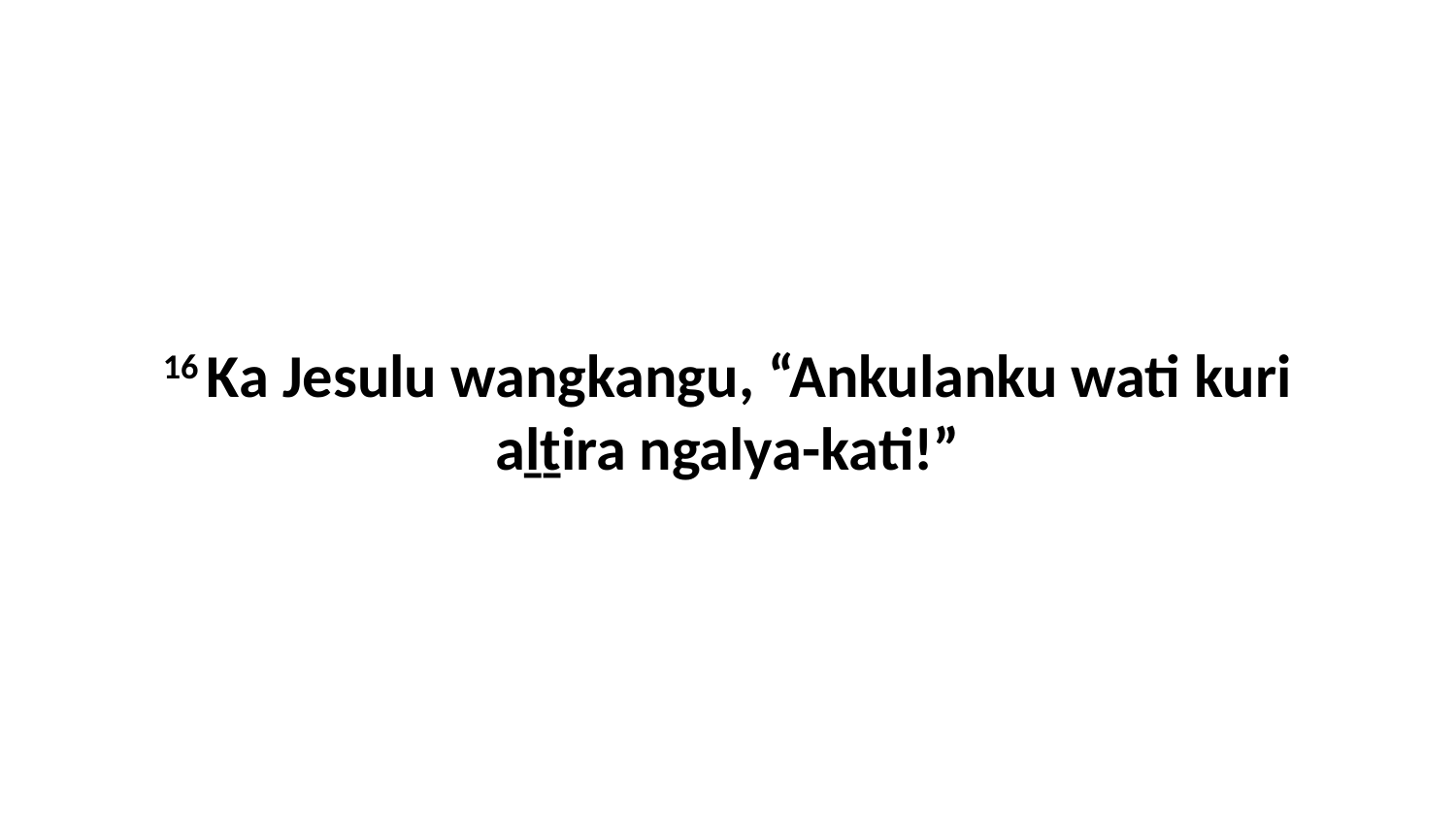

16 Ka Jesulu wangkangu, “Ankulanku wati kuri aḻṯira ngalya-kati!”